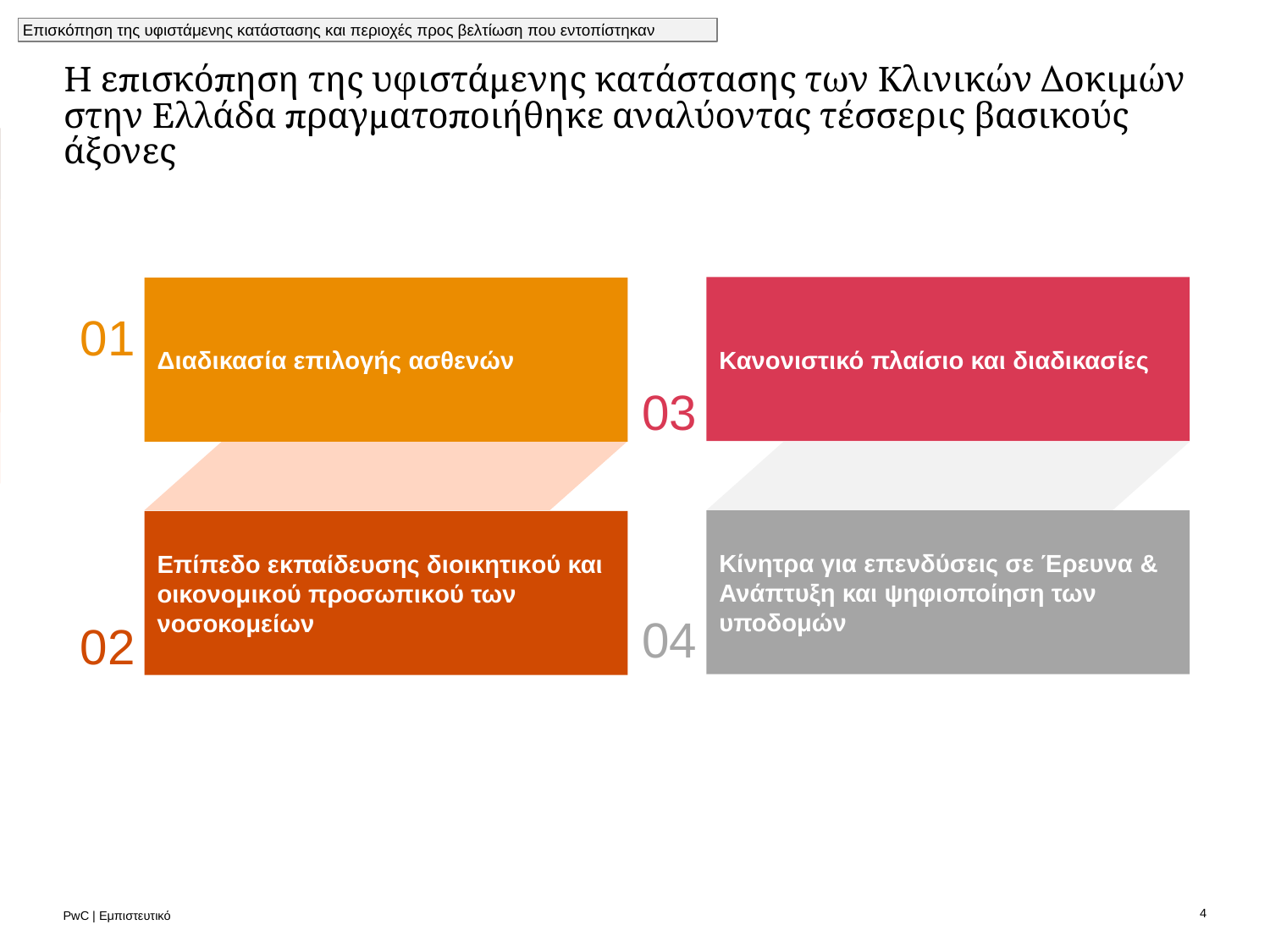

Επισκόπηση της υφιστάμενης κατάστασης και περιοχές προς βελτίωση που εντοπίστηκαν
# Η επισκόπηση της υφιστάμενης κατάστασης των Κλινικών Δοκιμών στην Ελλάδα πραγματοποιήθηκε αναλύοντας τέσσερις βασικούς άξονες
Κανονιστικό πλαίσιο και διαδικασίες
Διαδικασία επιλογής ασθενών
01
03

Κίνητρα για επενδύσεις σε Έρευνα & Ανάπτυξη και ψηφιοποίηση των υποδομών
Επίπεδο εκπαίδευσης διοικητικού και οικονομικού προσωπικού των νοσοκομείων
04
02
4